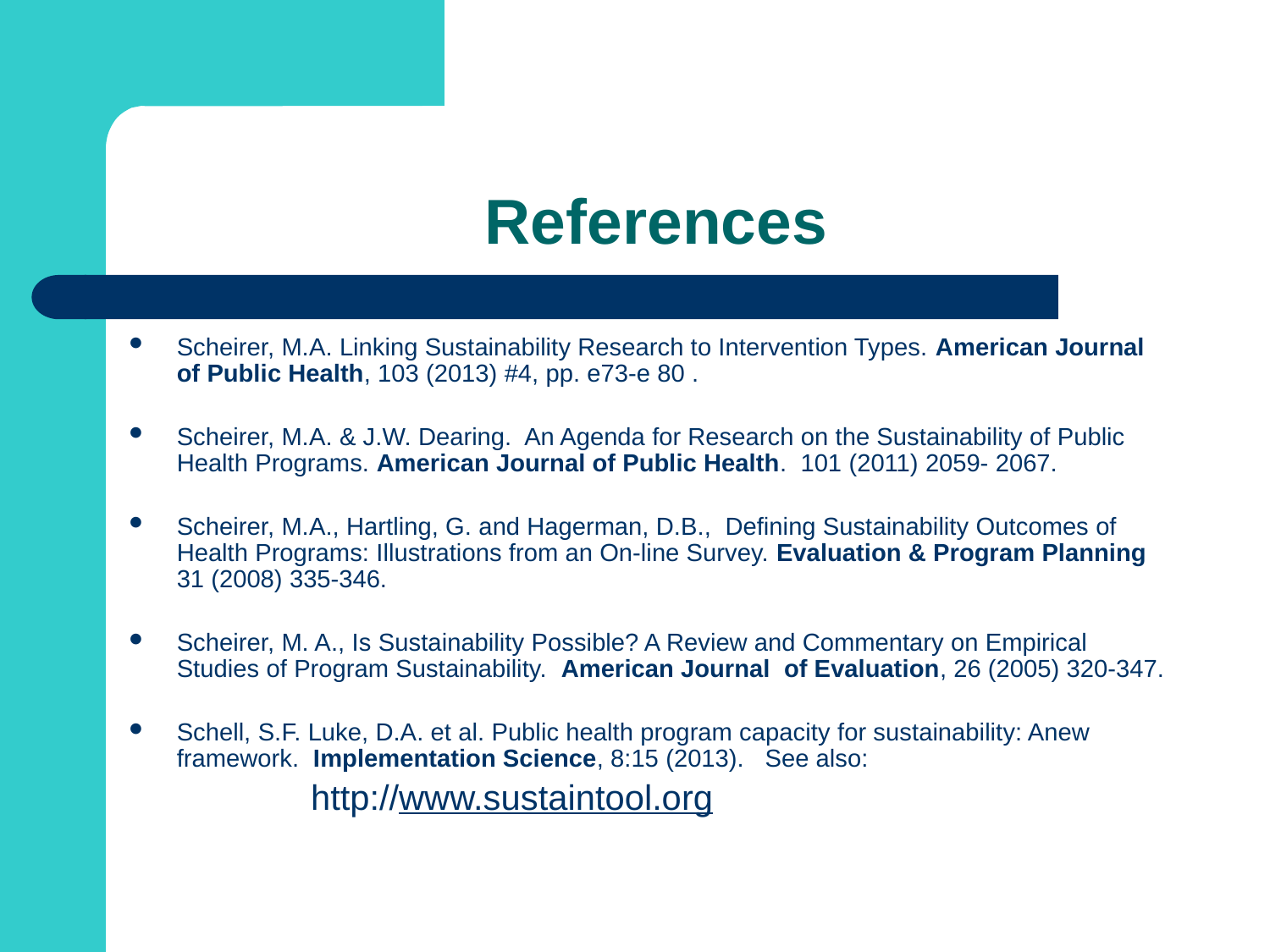

# References
Scheirer, M.A. Linking Sustainability Research to Intervention Types. American Journal of Public Health, 103 (2013) #4, pp. e73-e 80 .

Scheirer, M.A. & J.W. Dearing.  An Agenda for Research on the Sustainability of Public Health Programs. American Journal of Public Health.  101 (2011) 2059- 2067.

Scheirer, M.A., Hartling, G. and Hagerman, D.B.,  Defining Sustainability Outcomes of Health Programs: Illustrations from an On-line Survey. Evaluation & Program Planning 31 (2008) 335-346.

Scheirer, M. A., Is Sustainability Possible? A Review and Commentary on Empirical Studies of Program Sustainability.  American Journal  of Evaluation, 26 (2005) 320-347.

Schell, S.F. Luke, D.A. et al. Public health program capacity for sustainability: Anew framework.  Implementation Science, 8:15 (2013).   See also:
		 http://www.sustaintool.org